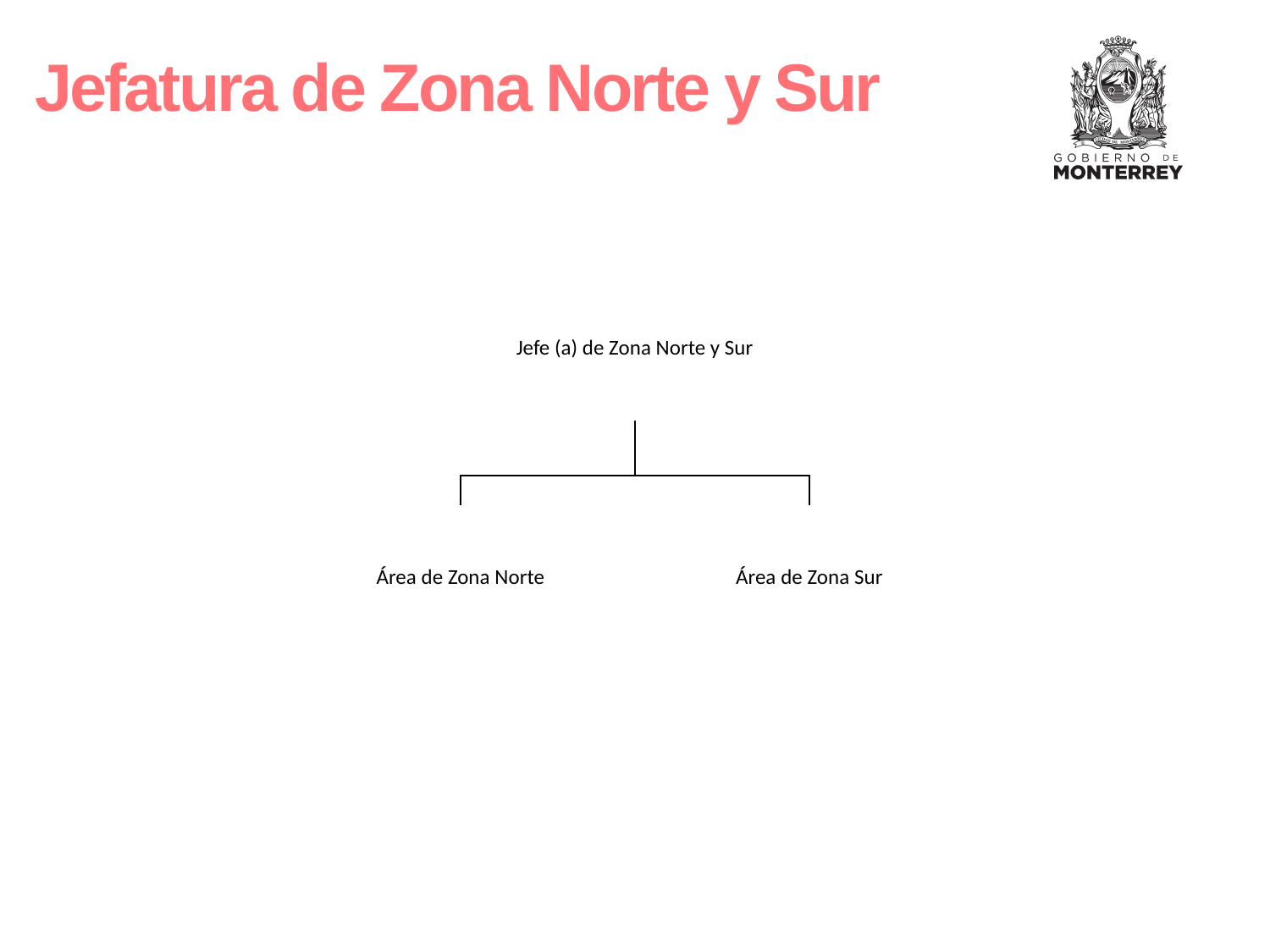

Jefatura de Zona Norte y Sur
Jefe (a) de Zona Norte y Sur
Área de Zona Norte
Área de Zona Sur